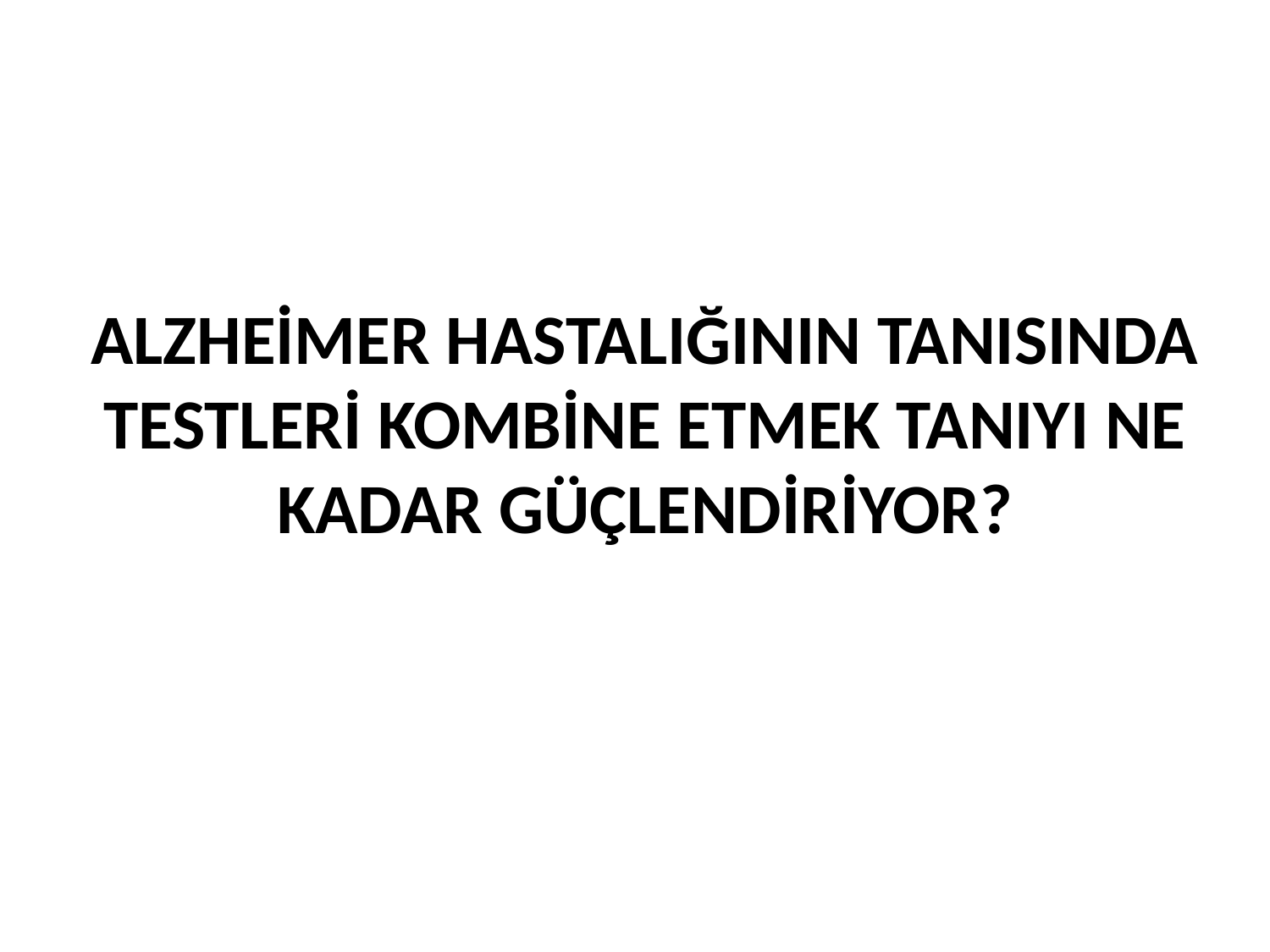

# ALZHEİMER HASTALIĞININ TANISINDA TESTLERİ KOMBİNE ETMEK TANIYI NE KADAR GÜÇLENDİRİYOR?